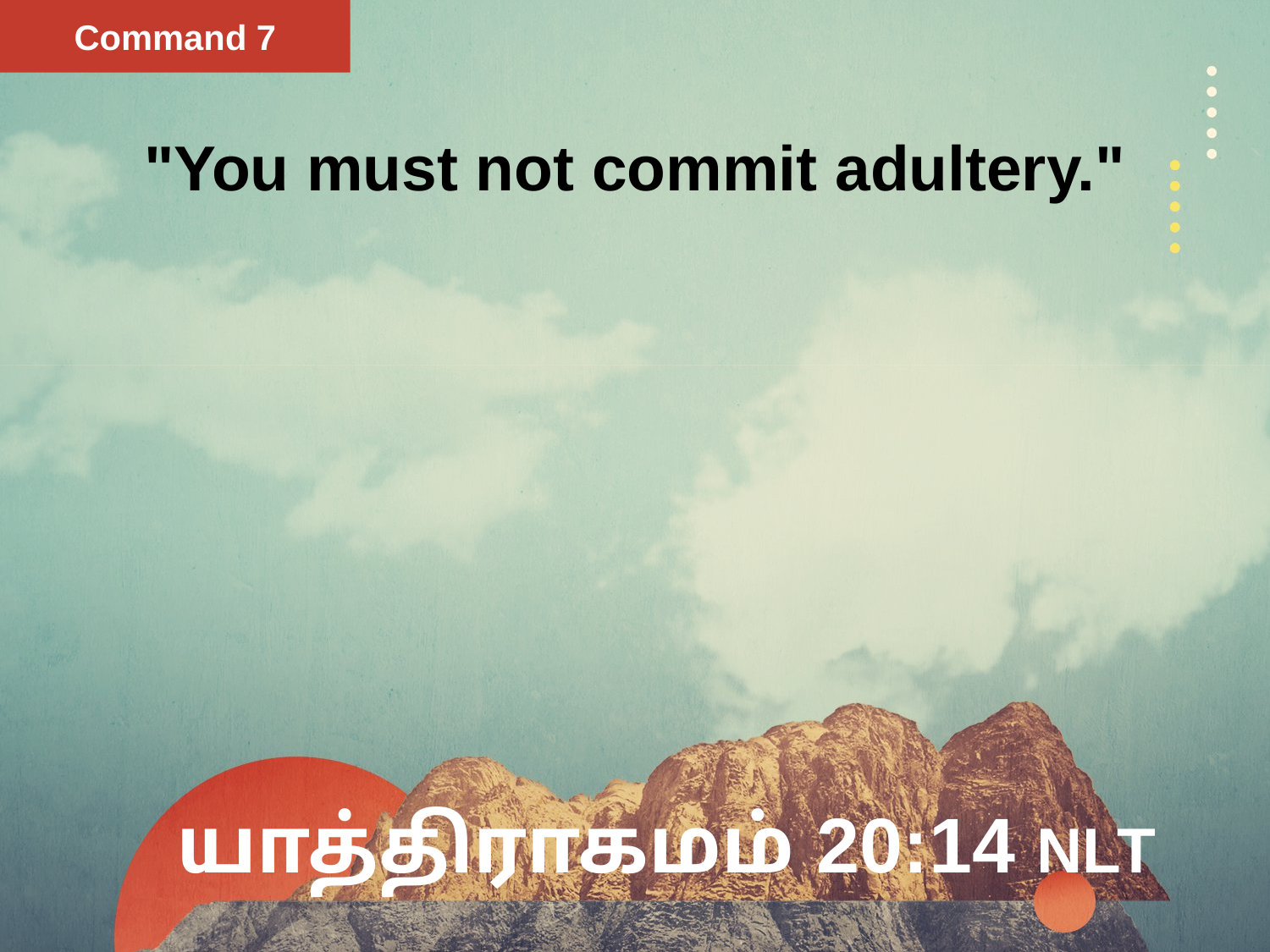

Command 7
"You must not commit adultery."
# யாத்திராகமம் 20:14 NLT